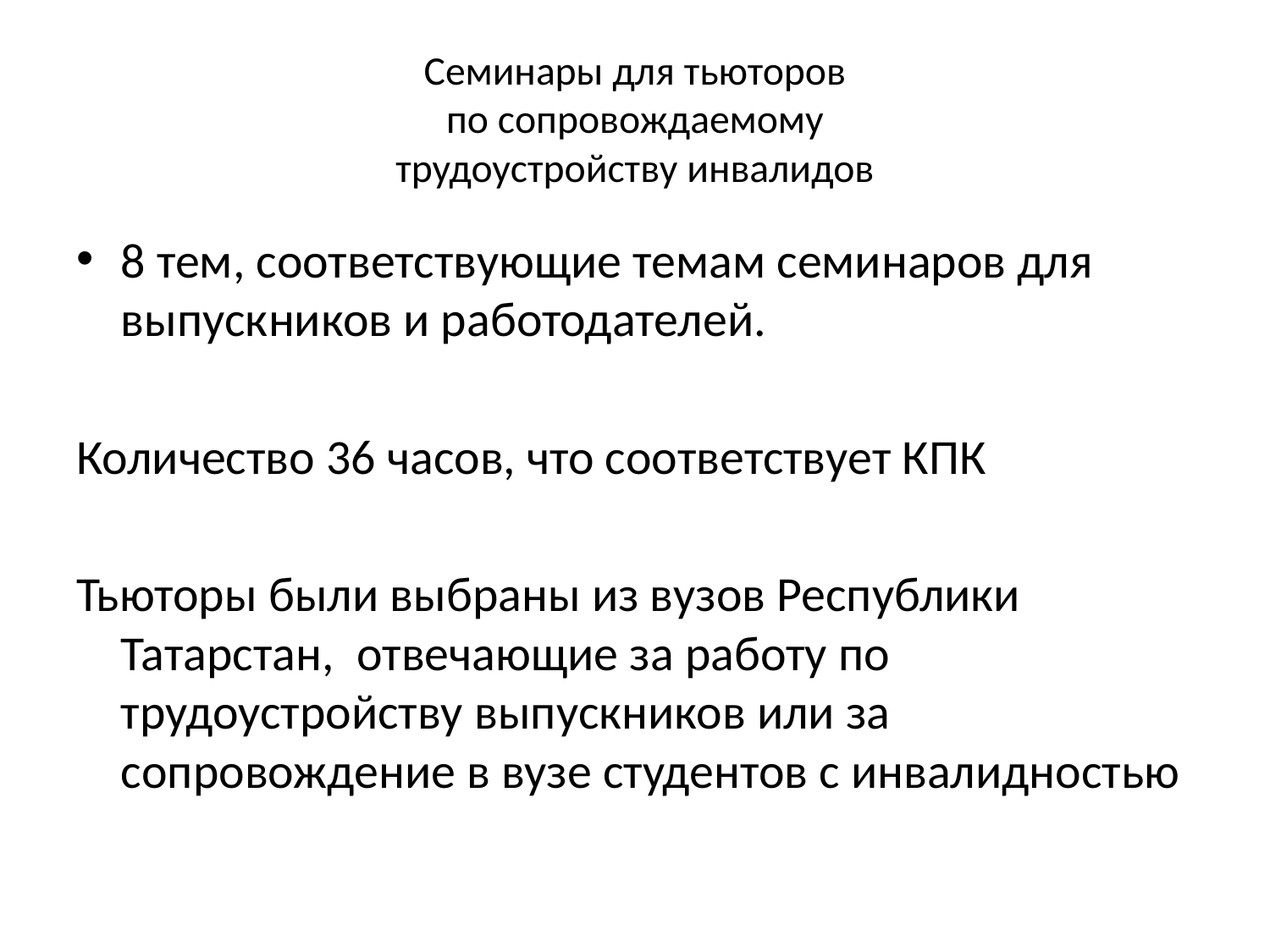

# Семинары для тьюторов по сопровождаемому трудоустройству инвалидов
8 тем, соответствующие темам семинаров для выпускников и работодателей.

Количество 36 часов, что соответствует КПК

Тьюторы были выбраны из вузов Республики Татарстан,  отвечающие за работу по трудоустройству выпускников или за сопровождение в вузе студентов с инвалидностью